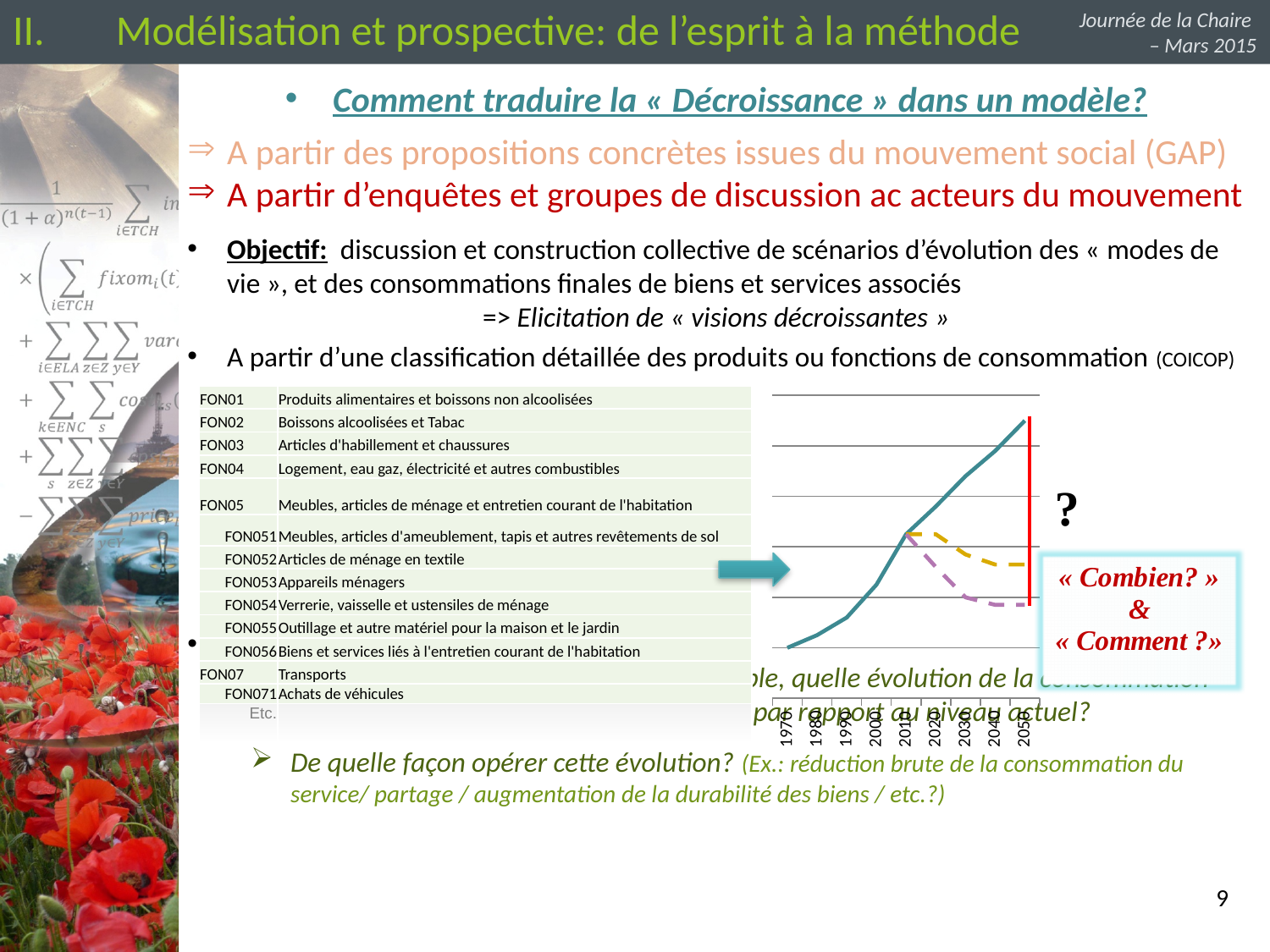

Modélisation et prospective: de l’esprit à la méthode
# Modélisation et prospective: de l’esprit à la méthode

Journée de la Chaire
– Mars 2015

Comment traduire la « Décroissance » dans un modèle?

A partir des propositions concrètes issues du mouvement social (GAP)
A partir d’enquêtes et groupes de discussion ac acteurs du mouvement

Objectif:  discussion et construction collective de scénarios d’évolution des « modes de vie », et des consommations finales de biens et services associés
=> Elicitation de « visions décroissantes »

A partir d’une classification détaillée des produits ou fonctions de consommation (COICOP)

Pour chaque produit ou fonction:
Dans votre vision d’une société souhaitable, quelle évolution de la consommation moyenne (par personne ou par ménage) par rapport au niveau actuel?

De quelle façon opérer cette évolution? (Ex.: réduction brute de la consommation du service/ partage / augmentation de la durabilité des biens / etc.?)

### Chart

| Category |  |  |  |
|---|---|---|---|
| 1970 | 100.0 | None | None |
| 1980 | 105.0 | None | None |
| 1990 | 112.0 | None | None |
| 2000 | 125.0 | None | None |
| 2010 | 145.0 | 145.0 | 145.0 |
| 2020 | 156.0 | 145.0 | 132.0 |
| 2030 | 168.0 | 137.0 | 120.0 |
| 2040 | 178.0 | 133.0 | 117.0 |
| 2050 | 190.0 | 133.0 | 117.0 |
| FON01 | Produits alimentaires et boissons non alcoolisées |
| --- | --- |
| FON02 | Boissons alcoolisées et Tabac |
| FON03 | Articles d'habillement et chaussures |
| FON04 | Logement, eau gaz, électricité et autres combustibles |
| FON05 | Meubles, articles de ménage et entretien courant de l'habitation |
| FON051 | Meubles, articles d'ameublement, tapis et autres revêtements de sol |
| FON052 | Articles de ménage en textile |
| FON053 | Appareils ménagers |
| FON054 | Verrerie, vaisselle et ustensiles de ménage |
| FON055 | Outillage et autre matériel pour la maison et le jardin |
| FON056 | Biens et services liés à l'entretien courant de l'habitation |
| FON07 | Transports |
| FON071 | Achats de véhicules |
| Etc. |  |

9